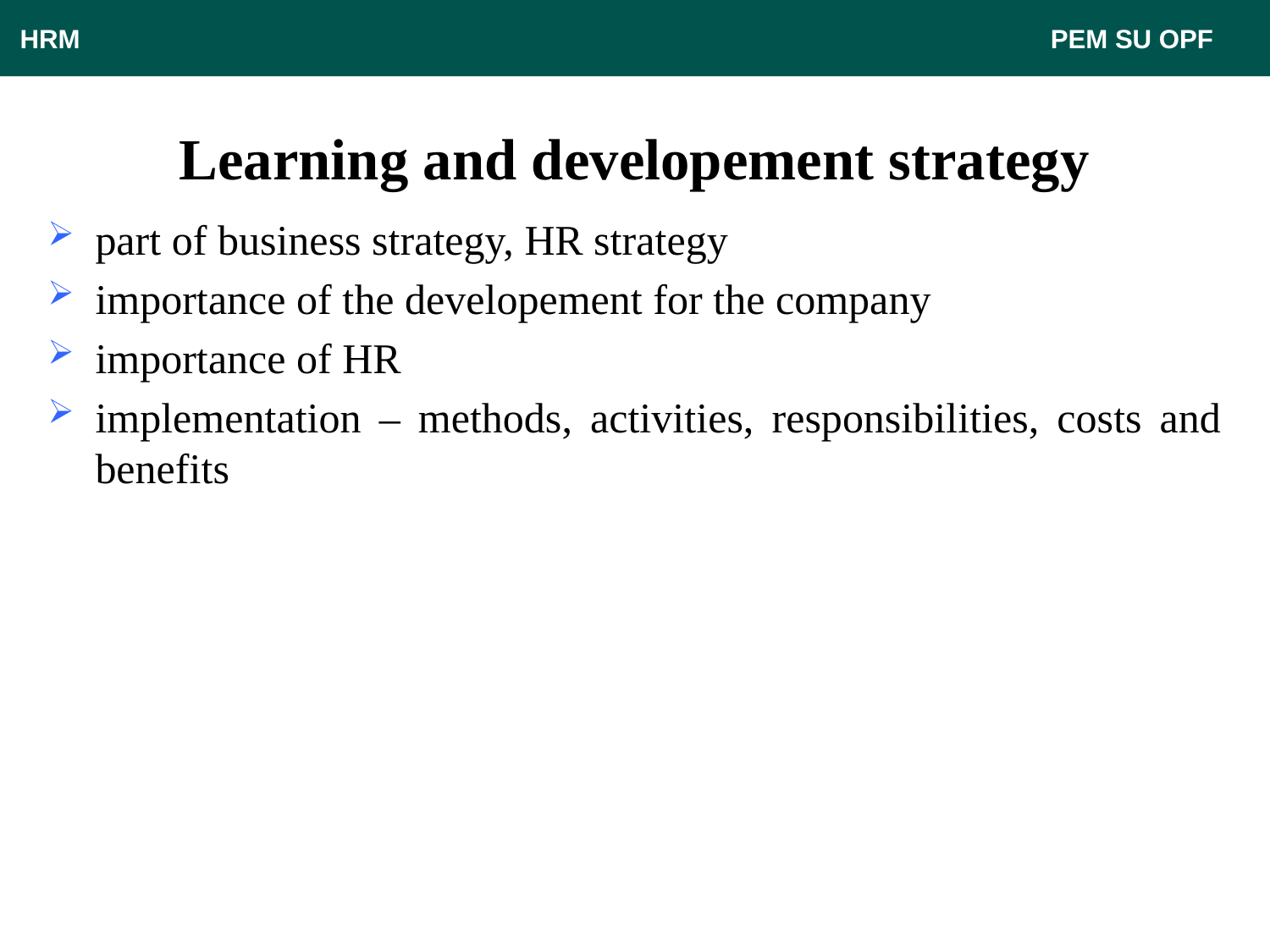

HRM								   PEM SU OPF
# Learning and developement strategy
part of business strategy, HR strategy
importance of the developement for the company
importance of HR
implementation – methods, activities, responsibilities, costs and benefits